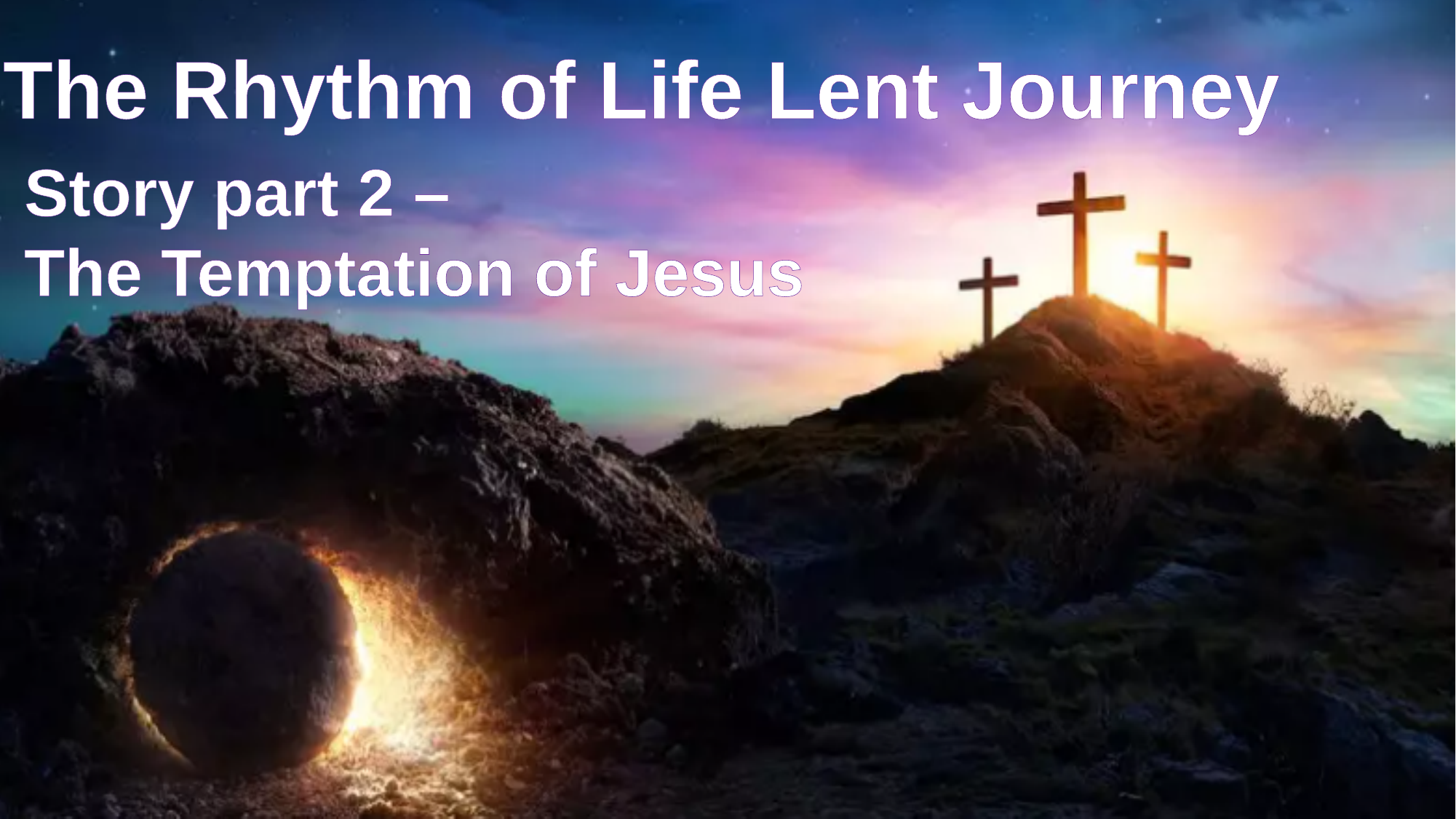

Story part 2 –
The Temptation of Jesus